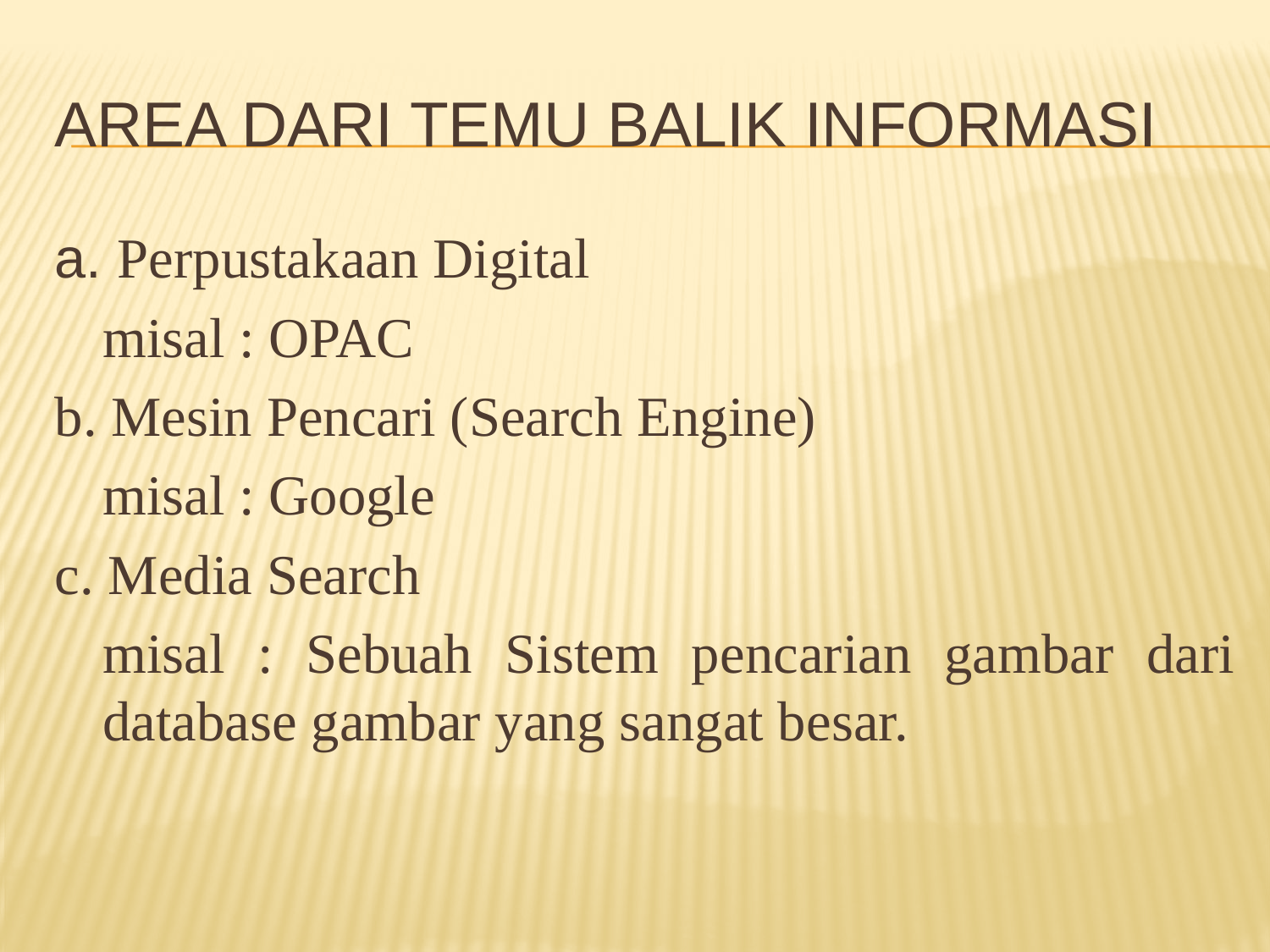

# Area dari Temu Balik Informasi
a. Perpustakaan Digital
	misal : OPAC
b. Mesin Pencari (Search Engine)
 	misal : Google
c. Media Search
	misal : Sebuah Sistem pencarian gambar dari database gambar yang sangat besar.